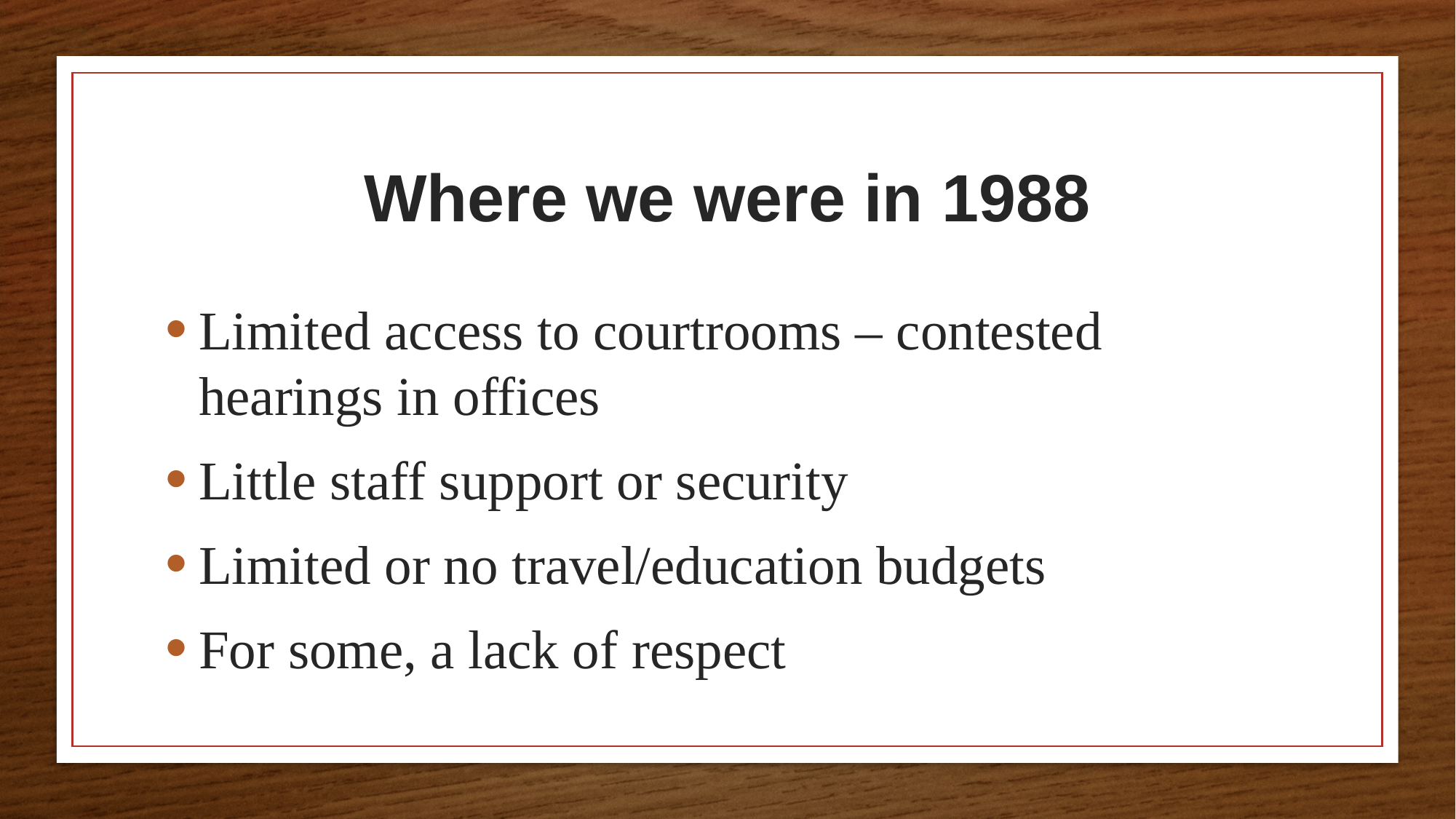

# Where we were in 1988
Limited access to courtrooms – contested hearings in offices
Little staff support or security
Limited or no travel/education budgets
For some, a lack of respect